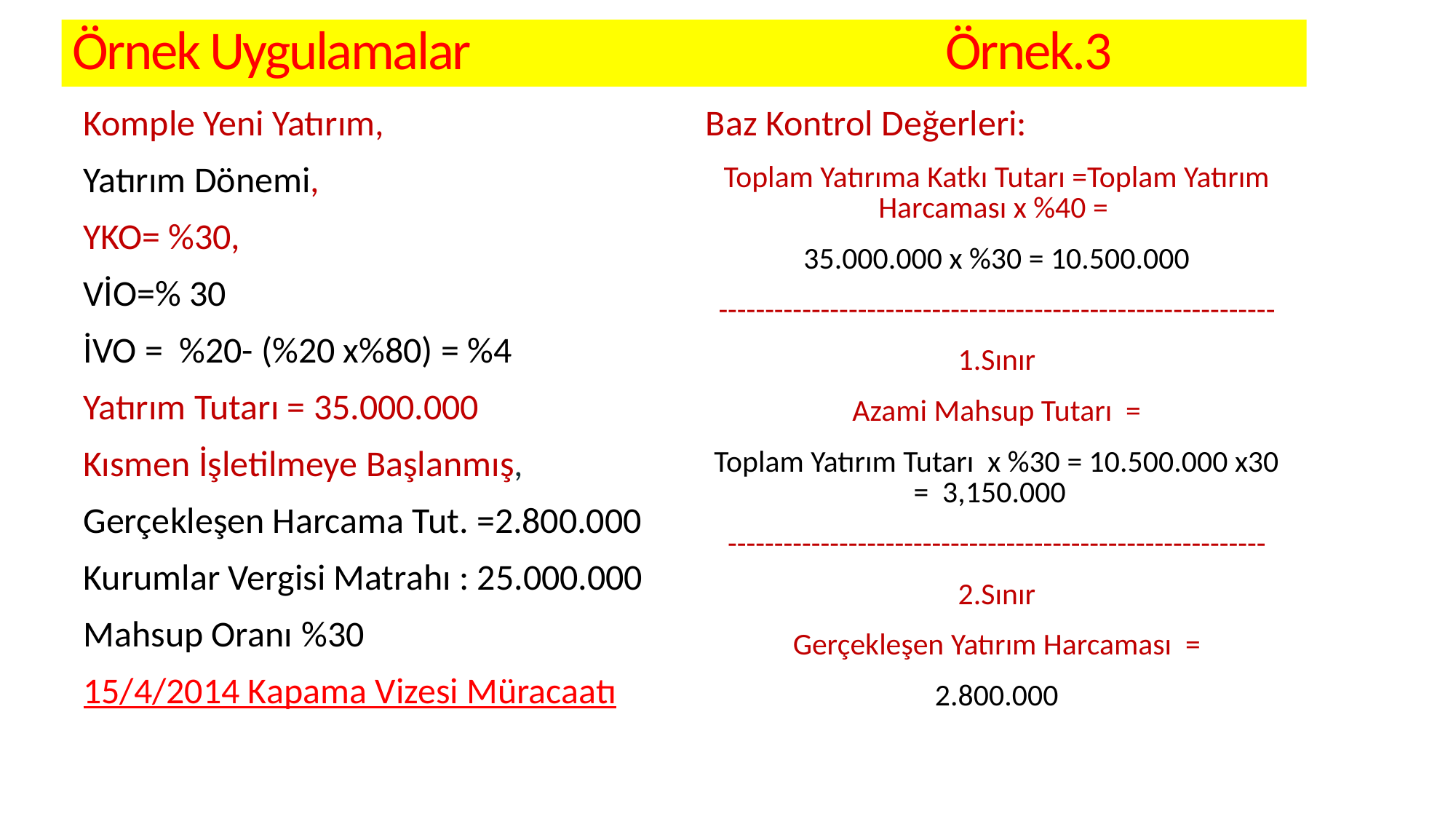

# Örnek Uygulamalar 					Örnek.3
Komple Yeni Yatırım,
Yatırım Dönemi,
YKO= %30,
VİO=% 30
İVO =  %20- (%20 x%80) = %4
Yatırım Tutarı = 35.000.000
Kısmen İşletilmeye Başlanmış,
Gerçekleşen Harcama Tut. =2.800.000
Kurumlar Vergisi Matrahı : 25.000.000
Mahsup Oranı 	%30
15/4/2014 Kapama Vizesi Müracaatı
Baz Kontrol Değerleri:
Toplam Yatırıma Katkı Tutarı =Toplam Yatırım Harcaması x %40 =
35.000.000 x %30 = 10.500.000
------------------------------------------------------------
1.Sınır
Azami Mahsup Tutarı  =
Toplam Yatırım Tutarı  x %30 = 10.500.000 x30 =  3,150.000
----------------------------------------------------------
2.Sınır
Gerçekleşen Yatırım Harcaması  =
2.800.000